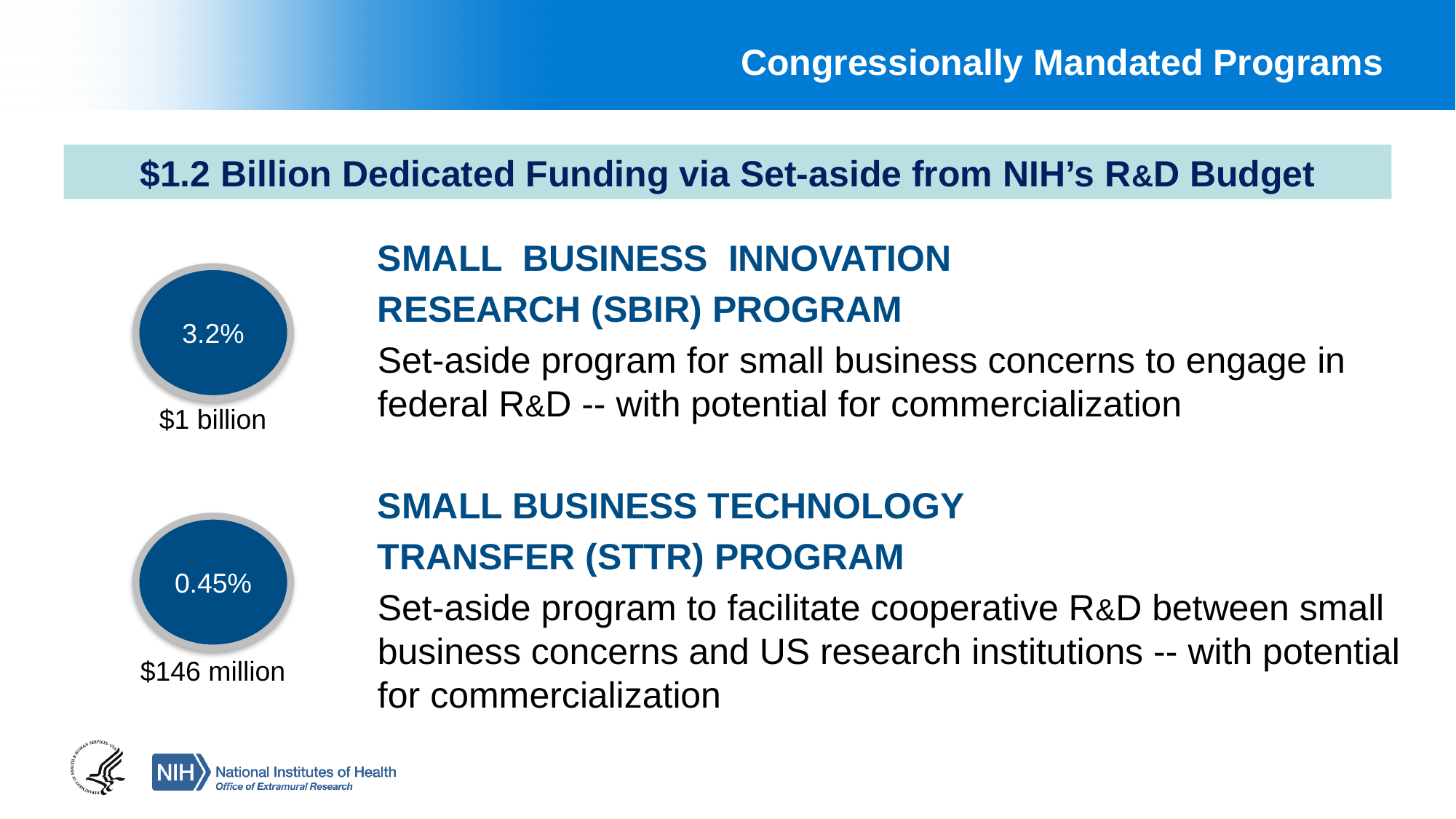

# Congressionally Mandated Programs
$1.2 Billion Dedicated Funding via Set-aside from NIH’s R&D Budget
SMALL  BUSINESS  INNOVATION
RESEARCH (SBIR) PROGRAM
Set-aside program for small business concerns to engage in federal R&D -- with potential for commercialization

SMALL BUSINESS TECHNOLOGY
TRANSFER (STTR) PROGRAM
Set-aside program to facilitate cooperative R&D between small business concerns and US research institutions -- with potential for commercialization

3.2%
$1 billion
0.45%
$146 million